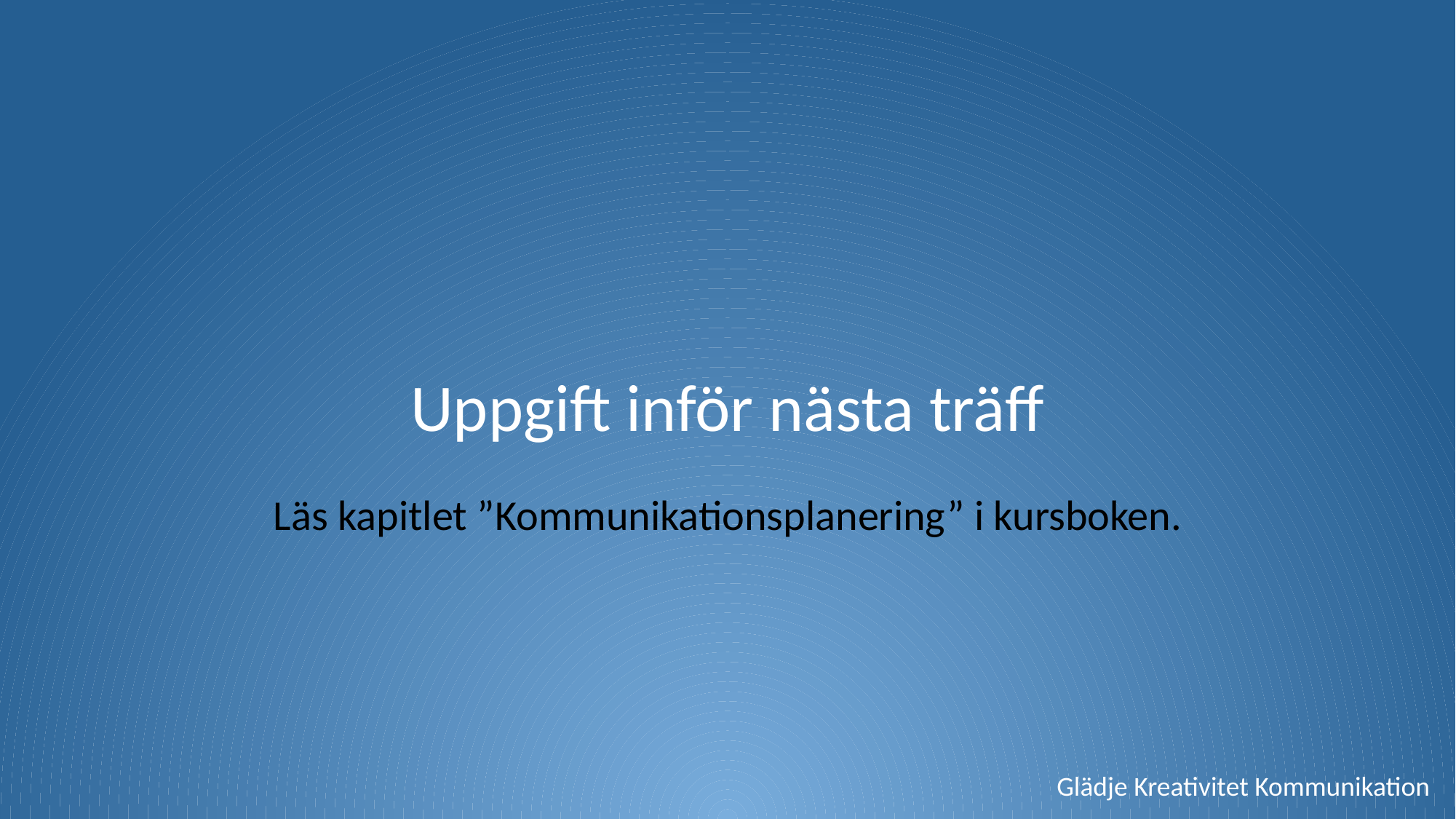

# Uppgift inför nästa träff
Läs kapitlet ”Kommunikationsplanering” i kursboken.